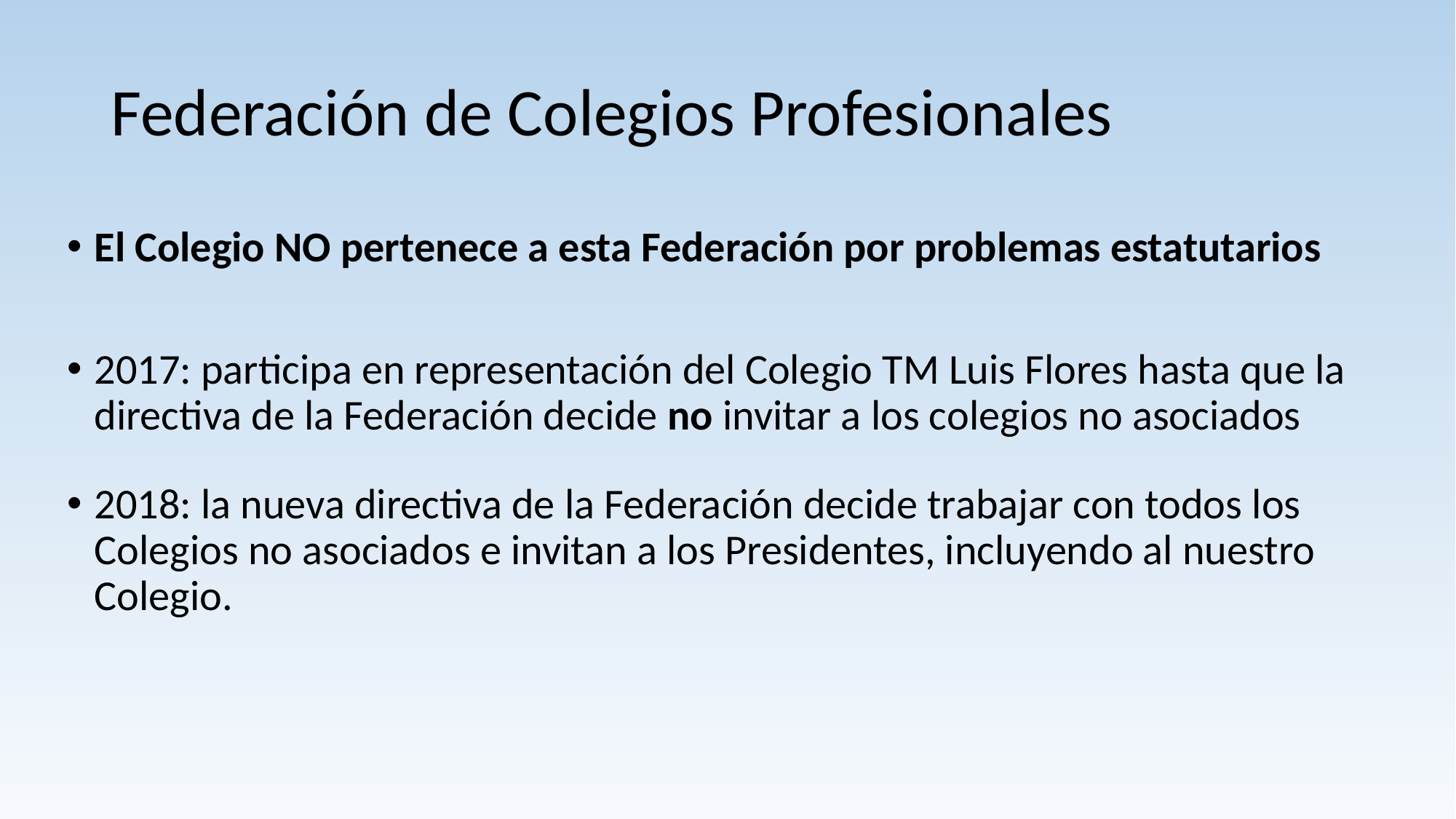

# Federación de Colegios Profesionales
El Colegio NO pertenece a esta Federación por problemas estatutarios

2017: participa en representación del Colegio TM Luis Flores hasta que la directiva de la Federación decide no invitar a los colegios no asociados

2018: la nueva directiva de la Federación decide trabajar con todos los Colegios no asociados e invitan a los Presidentes, incluyendo al nuestro Colegio.